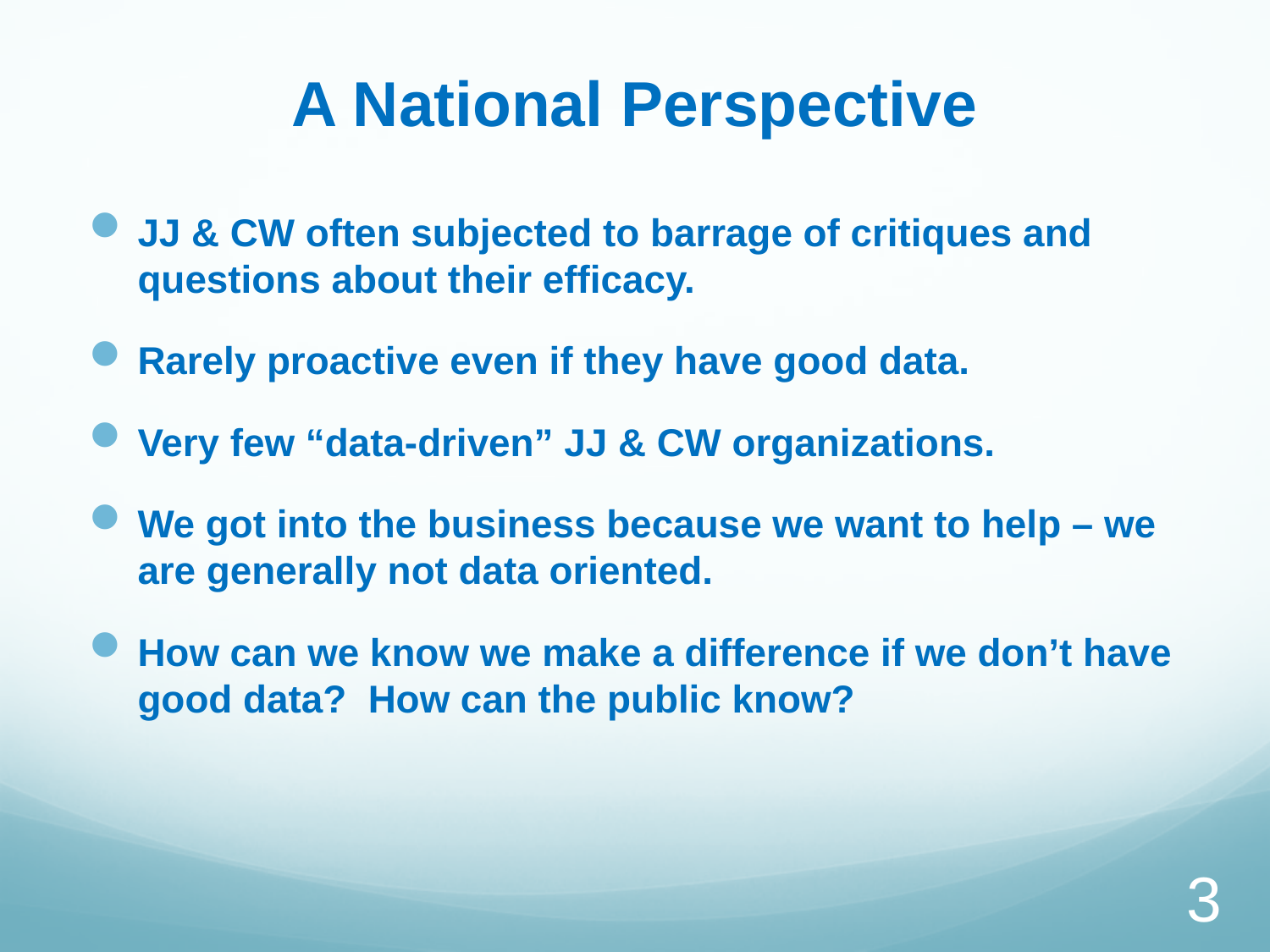

# A National Perspective
JJ & CW often subjected to barrage of critiques and questions about their efficacy.
Rarely proactive even if they have good data.
Very few “data-driven” JJ & CW organizations.
We got into the business because we want to help – we are generally not data oriented.
How can we know we make a difference if we don’t have good data?  How can the public know?
3